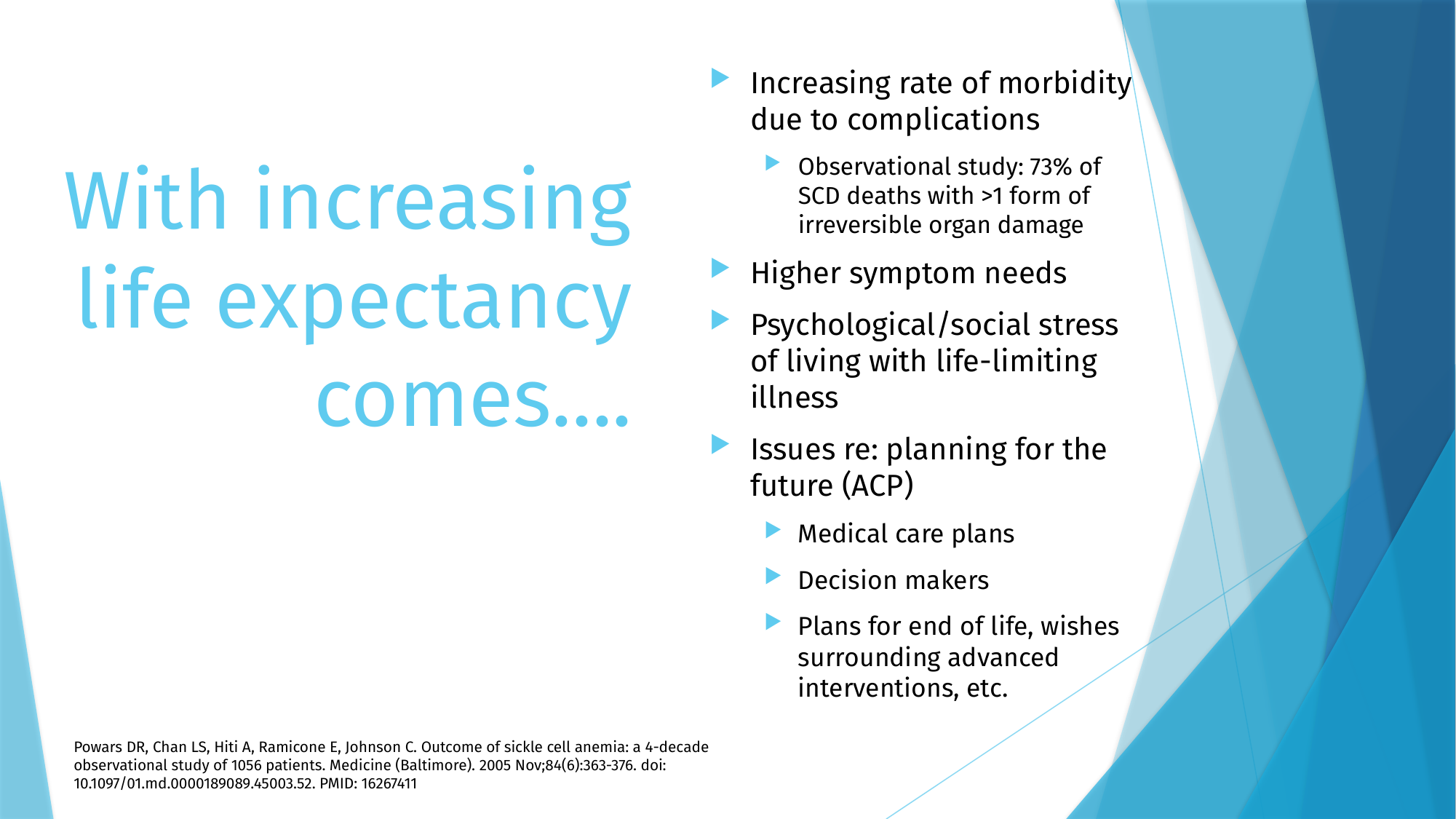

Increasing rate of morbidity due to complications
Observational study: 73% of SCD deaths with >1 form of irreversible organ damage
Higher symptom needs
Psychological/social stress of living with life-limiting illness
Issues re: planning for the future (ACP)
Medical care plans
Decision makers
Plans for end of life, wishes surrounding advanced interventions, etc.
# With increasing life expectancy comes….
Powars DR, Chan LS, Hiti A, Ramicone E, Johnson C. Outcome of sickle cell anemia: a 4-decade observational study of 1056 patients. Medicine (Baltimore). 2005 Nov;84(6):363-376. doi: 10.1097/01.md.0000189089.45003.52. PMID: 16267411